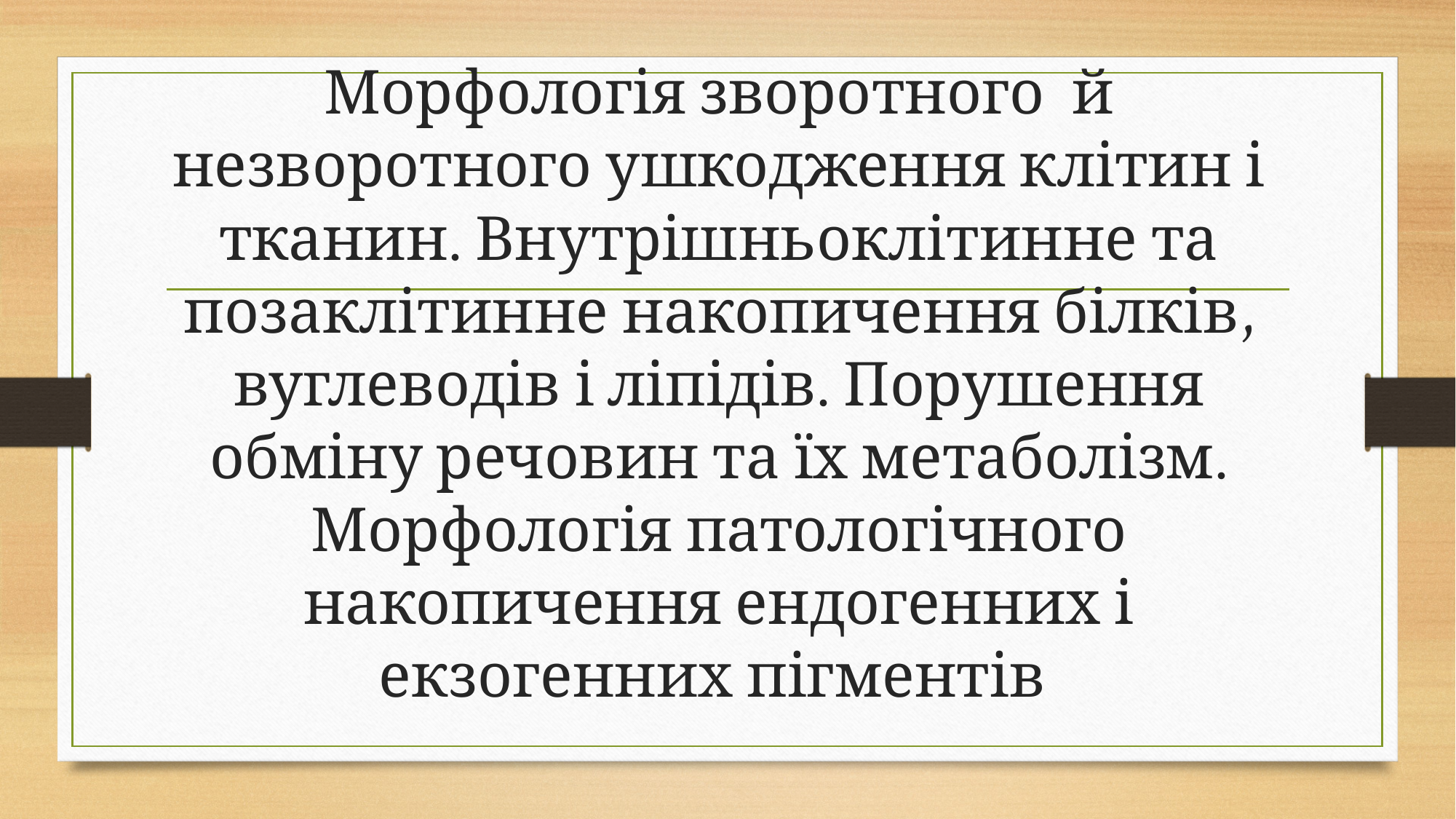

# Морфологія зворотного  й незворотного ушкодження клітин і тканин. Внутрішньоклітинне та позаклітинне накопичення білків, вуглеводів і ліпідів. Порушення обміну речовин та їх метаболізм. Морфологія патологічного накопичення ендогенних і екзогенних пігментів